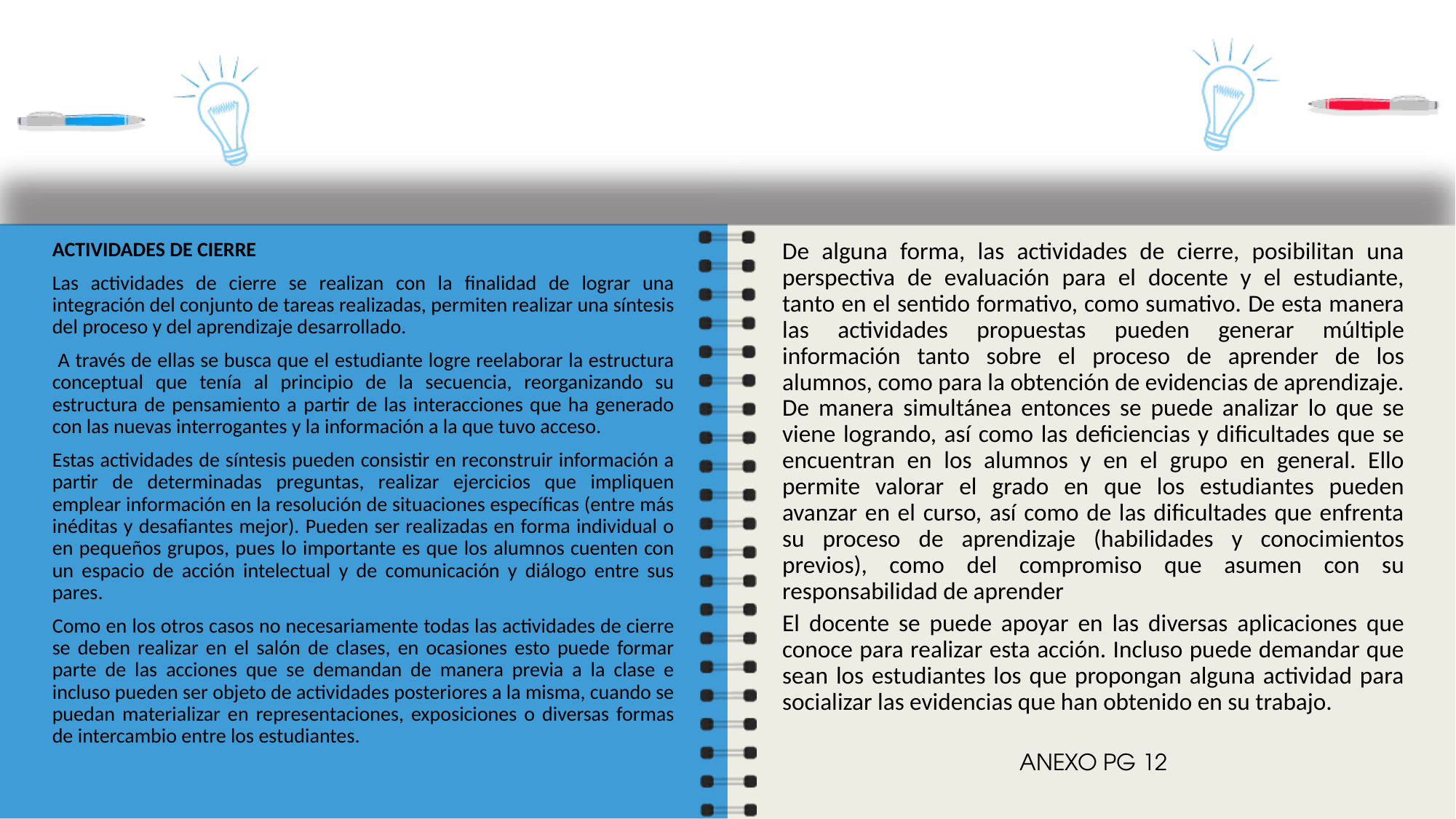

#
De alguna forma, las actividades de cierre, posibilitan una perspectiva de evaluación para el docente y el estudiante, tanto en el sentido formativo, como sumativo. De esta manera las actividades propuestas pueden generar múltiple información tanto sobre el proceso de aprender de los alumnos, como para la obtención de evidencias de aprendizaje. De manera simultánea entonces se puede analizar lo que se viene logrando, así como las deficiencias y dificultades que se encuentran en los alumnos y en el grupo en general. Ello permite valorar el grado en que los estudiantes pueden avanzar en el curso, así como de las dificultades que enfrenta su proceso de aprendizaje (habilidades y conocimientos previos), como del compromiso que asumen con su responsabilidad de aprender
El docente se puede apoyar en las diversas aplicaciones que conoce para realizar esta acción. Incluso puede demandar que sean los estudiantes los que propongan alguna actividad para socializar las evidencias que han obtenido en su trabajo.

ANEXO PG 12
ACTIVIDADES DE CIERRE
Las actividades de cierre se realizan con la finalidad de lograr una integración del conjunto de tareas realizadas, permiten realizar una síntesis del proceso y del aprendizaje desarrollado.
 A través de ellas se busca que el estudiante logre reelaborar la estructura conceptual que tenía al principio de la secuencia, reorganizando su estructura de pensamiento a partir de las interacciones que ha generado con las nuevas interrogantes y la información a la que tuvo acceso.
Estas actividades de síntesis pueden consistir en reconstruir información a partir de determinadas preguntas, realizar ejercicios que impliquen emplear información en la resolución de situaciones específicas (entre más inéditas y desafiantes mejor). Pueden ser realizadas en forma individual o en pequeños grupos, pues lo importante es que los alumnos cuenten con un espacio de acción intelectual y de comunicación y diálogo entre sus pares.
Como en los otros casos no necesariamente todas las actividades de cierre se deben realizar en el salón de clases, en ocasiones esto puede formar parte de las acciones que se demandan de manera previa a la clase e incluso pueden ser objeto de actividades posteriores a la misma, cuando se puedan materializar en representaciones, exposiciones o diversas formas de intercambio entre los estudiantes.